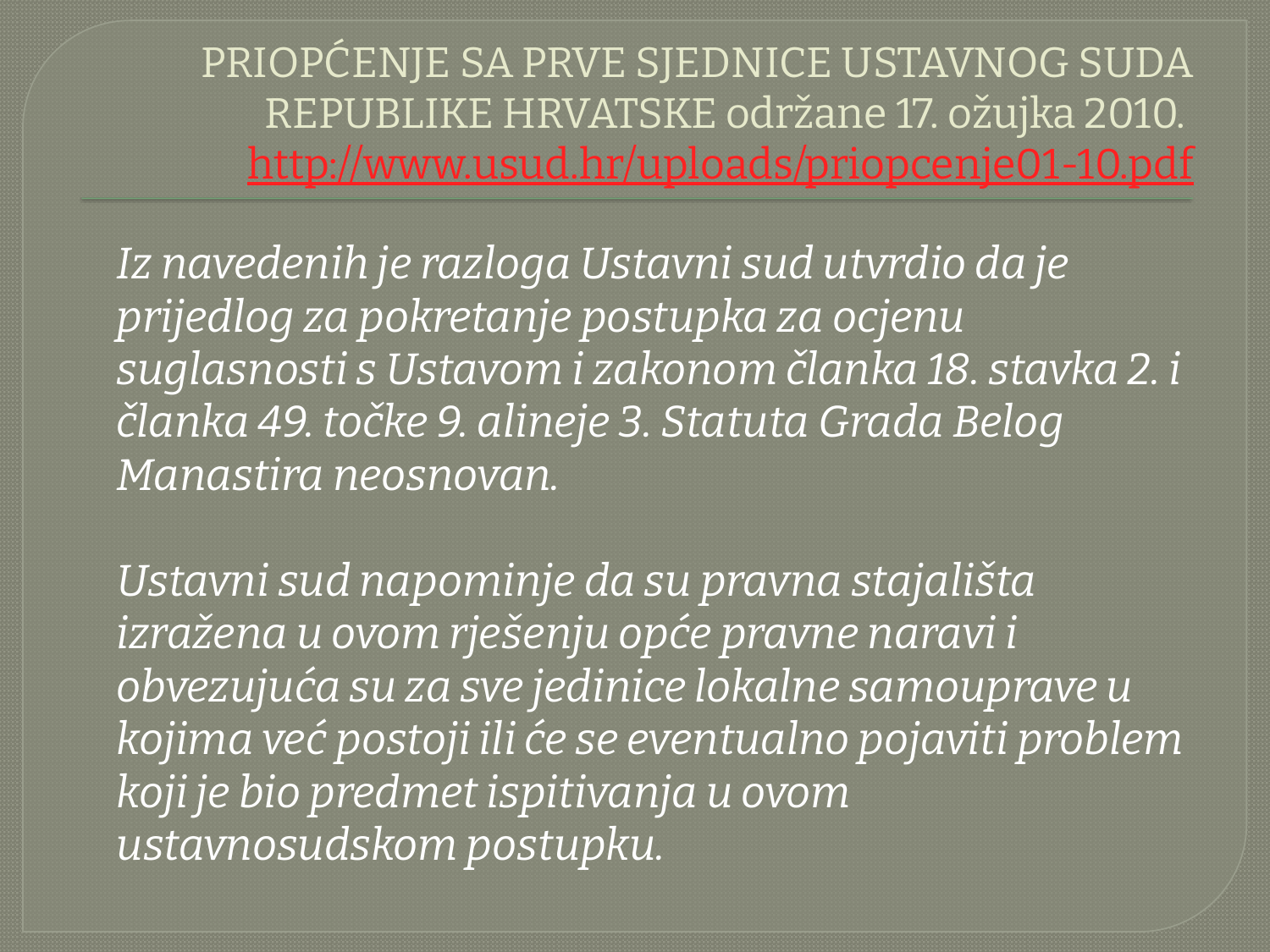

# PRIOPĆENJE SA PRVE SJEDNICE USTAVNOG SUDA REPUBLIKE HRVATSKE održane 17. ožujka 2010. http://www.usud.hr/uploads/priopcenje01-10.pdf
	Iz navedenih je razloga Ustavni sud utvrdio da je prijedlog za pokretanje postupka za ocjenu suglasnosti s Ustavom i zakonom članka 18. stavka 2. i članka 49. točke 9. alineje 3. Statuta Grada Belog Manastira neosnovan.

	Ustavni sud napominje da su pravna stajališta izražena u ovom rješenju opće pravne naravi i obvezujuća su za sve jedinice lokalne samouprave u kojima već postoji ili će se eventualno pojaviti problem koji je bio predmet ispitivanja u ovom ustavnosudskom postupku.